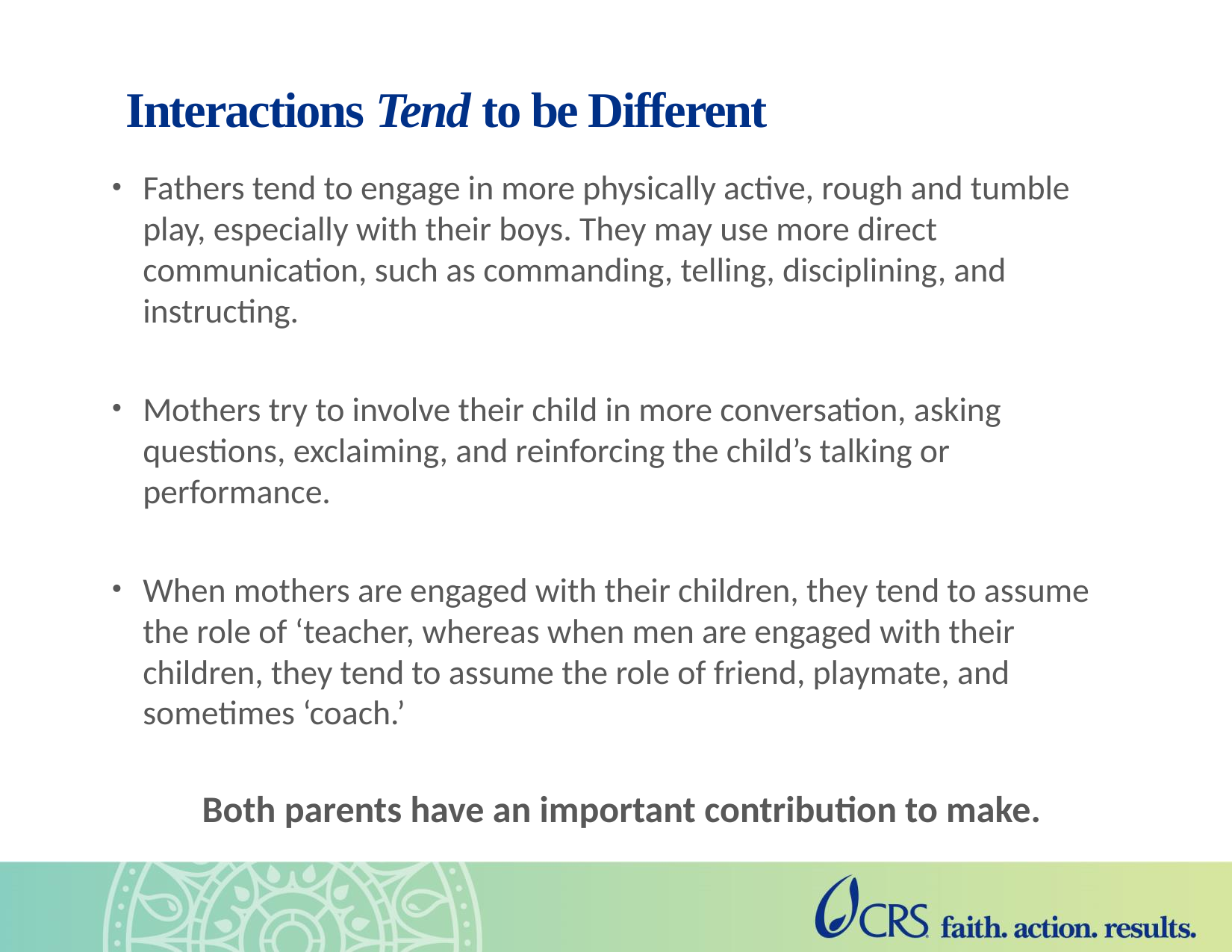

# Interactions Tend to be Different
Fathers tend to engage in more physically active, rough and tumble play, especially with their boys. They may use more direct communication, such as commanding, telling, disciplining, and instructing.

Mothers try to involve their child in more conversation, asking questions, exclaiming, and reinforcing the child’s talking or performance.

When mothers are engaged with their children, they tend to assume the role of ‘teacher, whereas when men are engaged with their children, they tend to assume the role of friend, playmate, and sometimes ‘coach.’

Both parents have an important contribution to make.